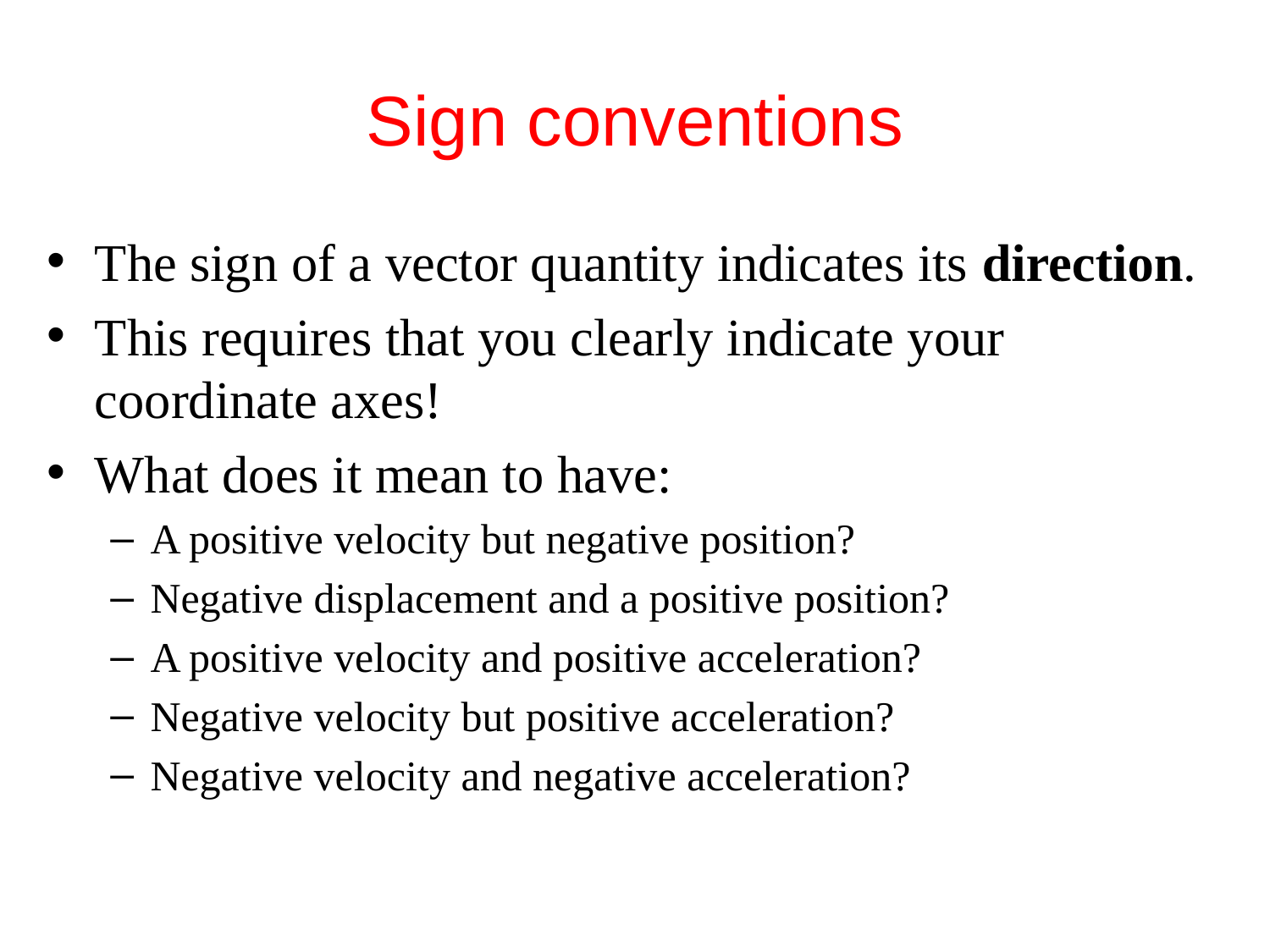

# Sign conventions
The sign of a vector quantity indicates its direction.
This requires that you clearly indicate your coordinate axes!
What does it mean to have:
A positive velocity but negative position?
Negative displacement and a positive position?
A positive velocity and positive acceleration?
Negative velocity but positive acceleration?
Negative velocity and negative acceleration?